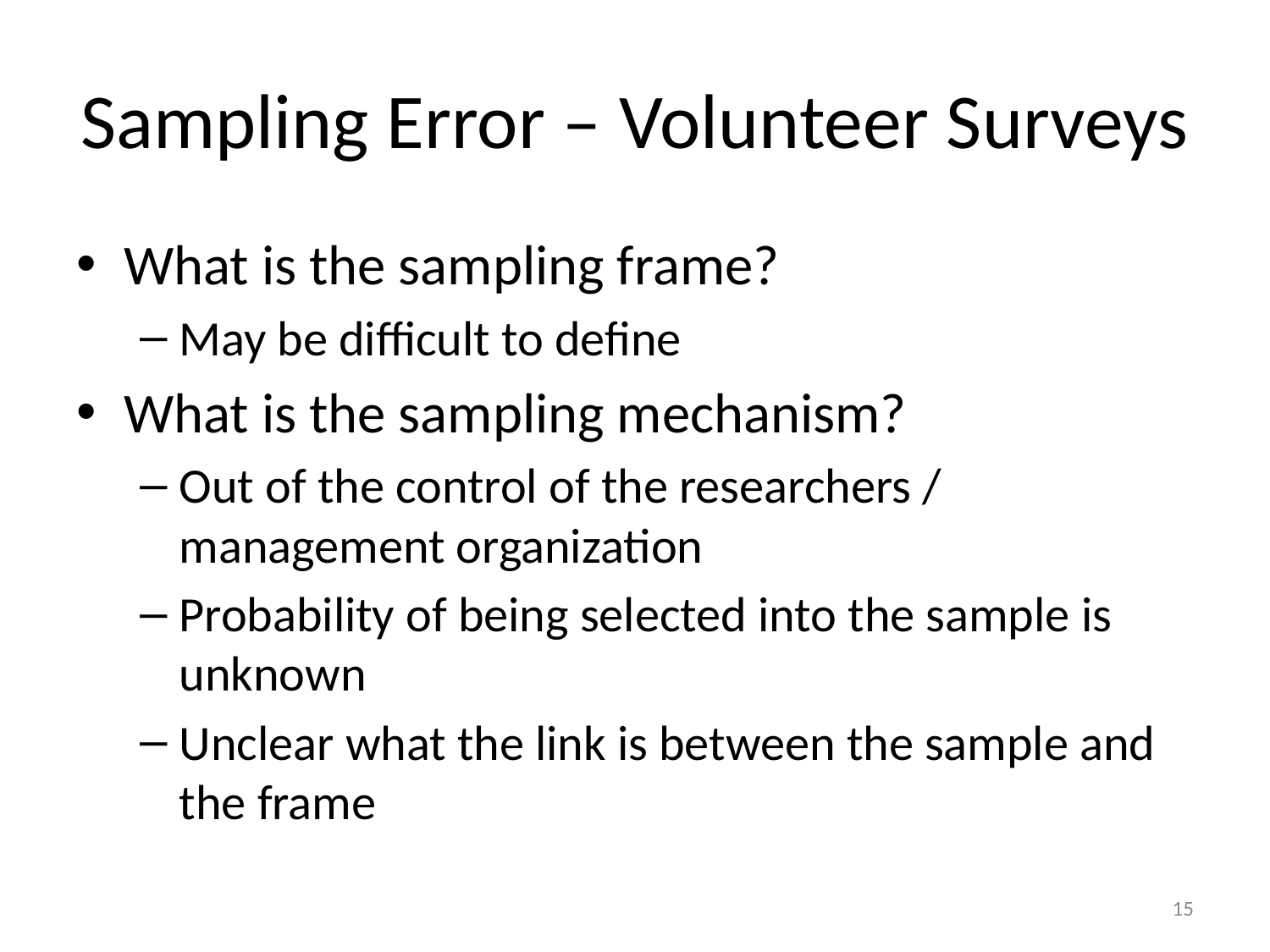

# Sampling Error – Volunteer Surveys
What is the sampling frame?
May be difficult to define
What is the sampling mechanism?
Out of the control of the researchers / management organization
Probability of being selected into the sample is unknown
Unclear what the link is between the sample and the frame
15